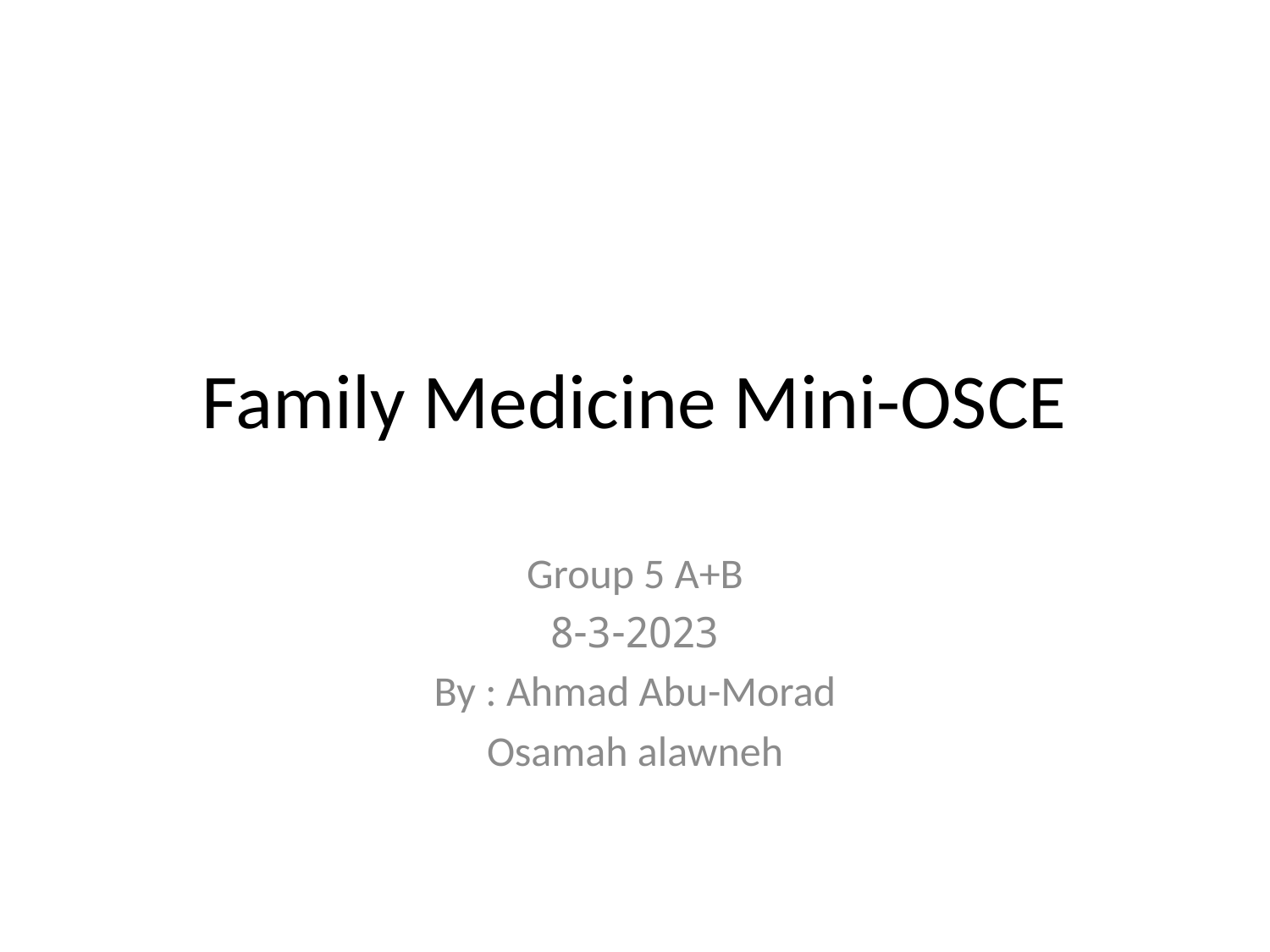

# Family Medicine Mini-OSCE
Group 5 A+B
8-3-2023
By : Ahmad Abu-Morad
Osamah alawneh